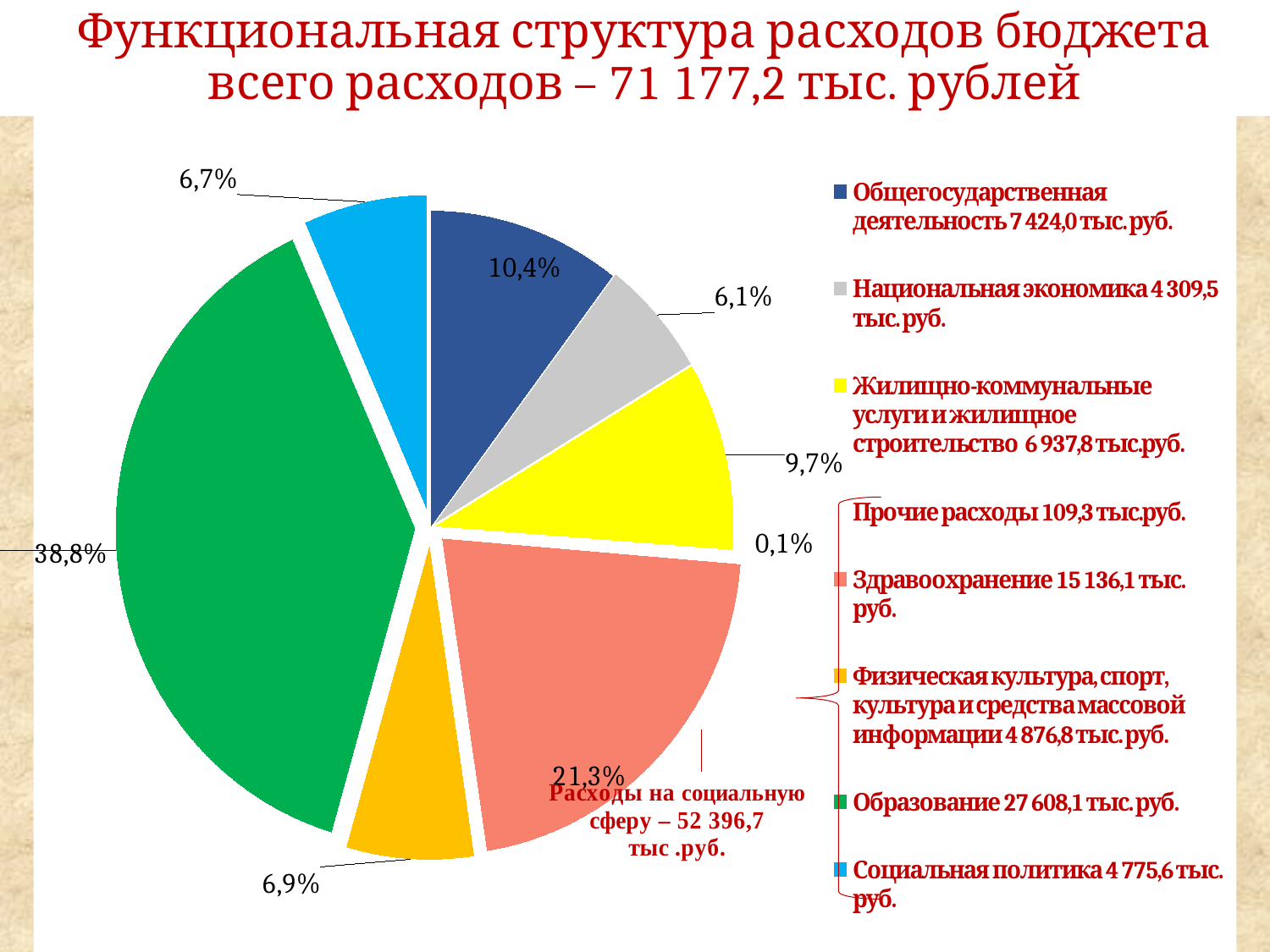

# Функциональная структура расходов бюджета всего расходов – 71 177,2 тыс. рублей

[unsupported chart]